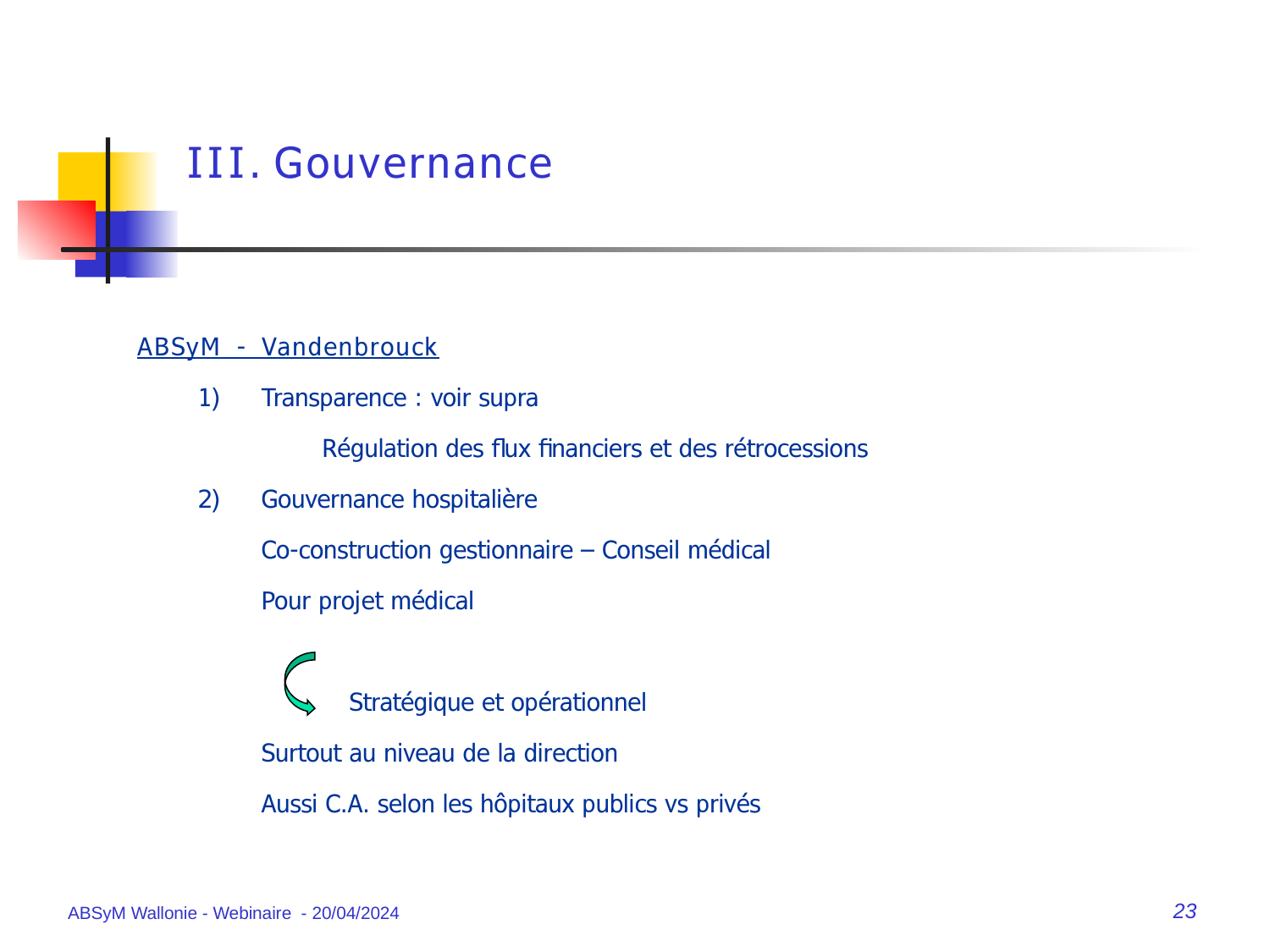

# III. Gouvernance
ABSyM  -  Vandenbrouck
Transparence : voir supra
	Régulation des flux financiers et des rétrocessions
Gouvernance hospitalière
Co-construction gestionnaire – Conseil médical
Pour projet médical

	Stratégique et opérationnel
Surtout au niveau de la direction
Aussi C.A. selon les hôpitaux publics vs privés

ABSyM Wallonie - Webinaire  - 20/04/2024
23